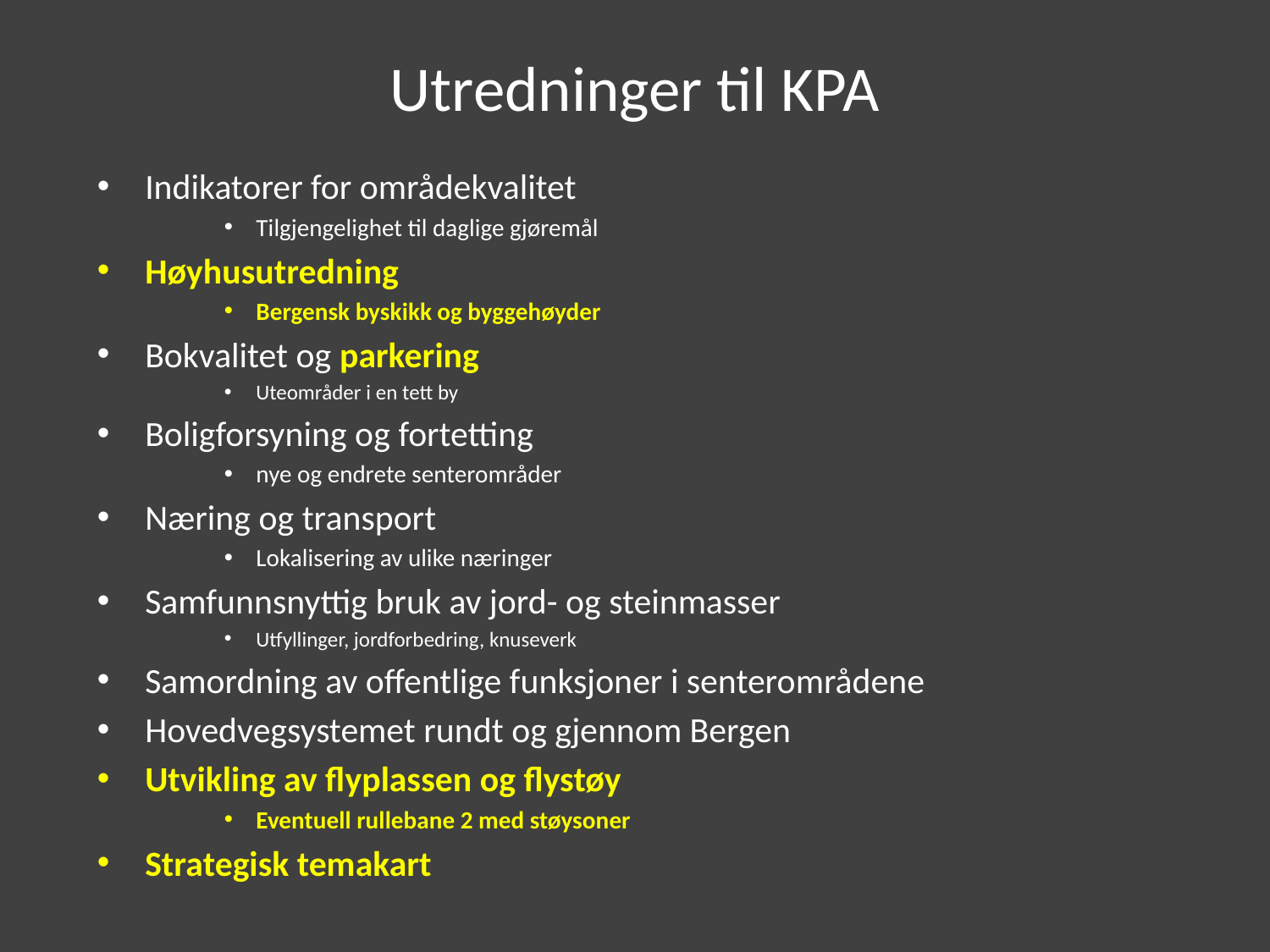

# Utredninger til KPA
Indikatorer for områdekvalitet
Tilgjengelighet til daglige gjøremål
Høyhusutredning
Bergensk byskikk og byggehøyder
Bokvalitet og parkering
Uteområder i en tett by
Boligforsyning og fortetting
nye og endrete senterområder
Næring og transport
Lokalisering av ulike næringer
Samfunnsnyttig bruk av jord- og steinmasser
Utfyllinger, jordforbedring, knuseverk
Samordning av offentlige funksjoner i senterområdene
Hovedvegsystemet rundt og gjennom Bergen
Utvikling av flyplassen og flystøy
Eventuell rullebane 2 med støysoner
Strategisk temakart